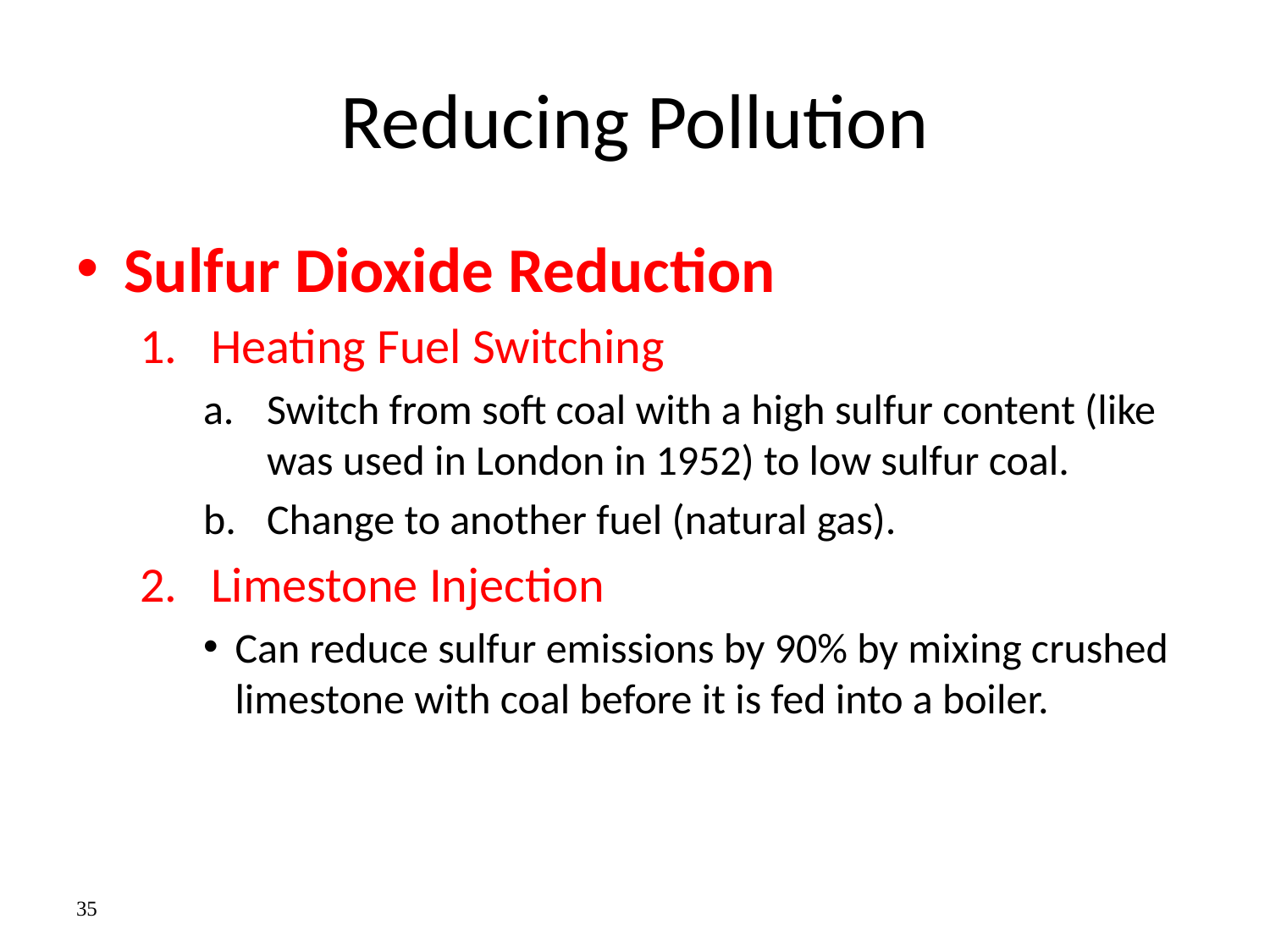

# Reducing Pollution
Sulfur Dioxide Reduction
Heating Fuel Switching
Switch from soft coal with a high sulfur content (like was used in London in 1952) to low sulfur coal.
Change to another fuel (natural gas).
Limestone Injection
Can reduce sulfur emissions by 90% by mixing crushed limestone with coal before it is fed into a boiler.
35